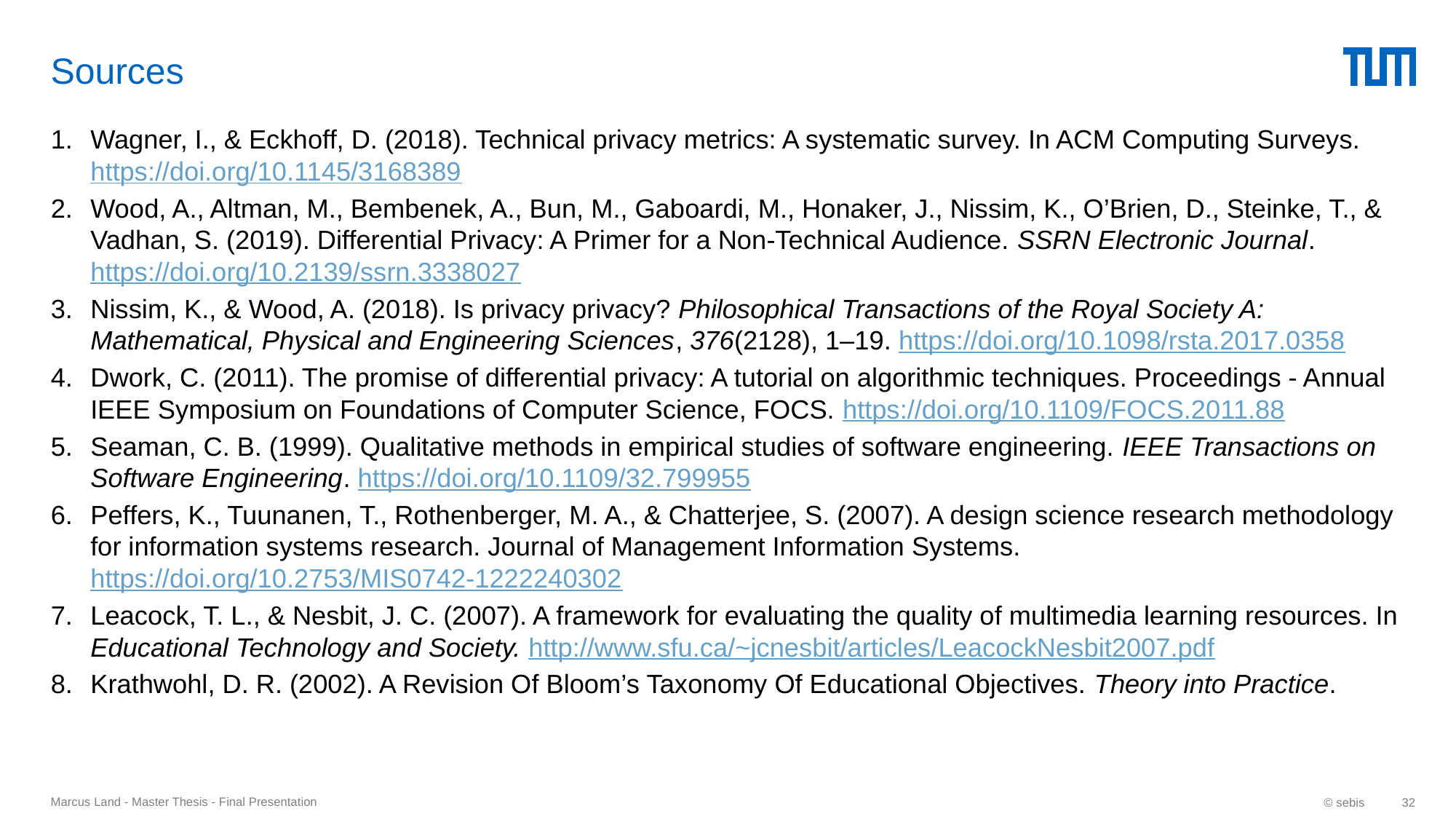

# Sources
Wagner, I., & Eckhoff, D. (2018). Technical privacy metrics: A systematic survey. In ACM Computing Surveys. https://doi.org/10.1145/3168389
Wood, A., Altman, M., Bembenek, A., Bun, M., Gaboardi, M., Honaker, J., Nissim, K., O’Brien, D., Steinke, T., & Vadhan, S. (2019). Differential Privacy: A Primer for a Non-Technical Audience. SSRN Electronic Journal. https://doi.org/10.2139/ssrn.3338027
Nissim, K., & Wood, A. (2018). Is privacy privacy? Philosophical Transactions of the Royal Society A: Mathematical, Physical and Engineering Sciences, 376(2128), 1–19. https://doi.org/10.1098/rsta.2017.0358
Dwork, C. (2011). The promise of differential privacy: A tutorial on algorithmic techniques. Proceedings - Annual IEEE Symposium on Foundations of Computer Science, FOCS. https://doi.org/10.1109/FOCS.2011.88
Seaman, C. B. (1999). Qualitative methods in empirical studies of software engineering. IEEE Transactions on Software Engineering. https://doi.org/10.1109/32.799955
Peffers, K., Tuunanen, T., Rothenberger, M. A., & Chatterjee, S. (2007). A design science research methodology for information systems research. Journal of Management Information Systems. https://doi.org/10.2753/MIS0742-1222240302
Leacock, T. L., & Nesbit, J. C. (2007). A framework for evaluating the quality of multimedia learning resources. In Educational Technology and Society. http://www.sfu.ca/~jcnesbit/articles/LeacockNesbit2007.pdf
Krathwohl, D. R. (2002). A Revision Of Bloom’s Taxonomy Of Educational Objectives. Theory into Practice.

Marcus Land - Master Thesis - Final Presentation
© sebis
32